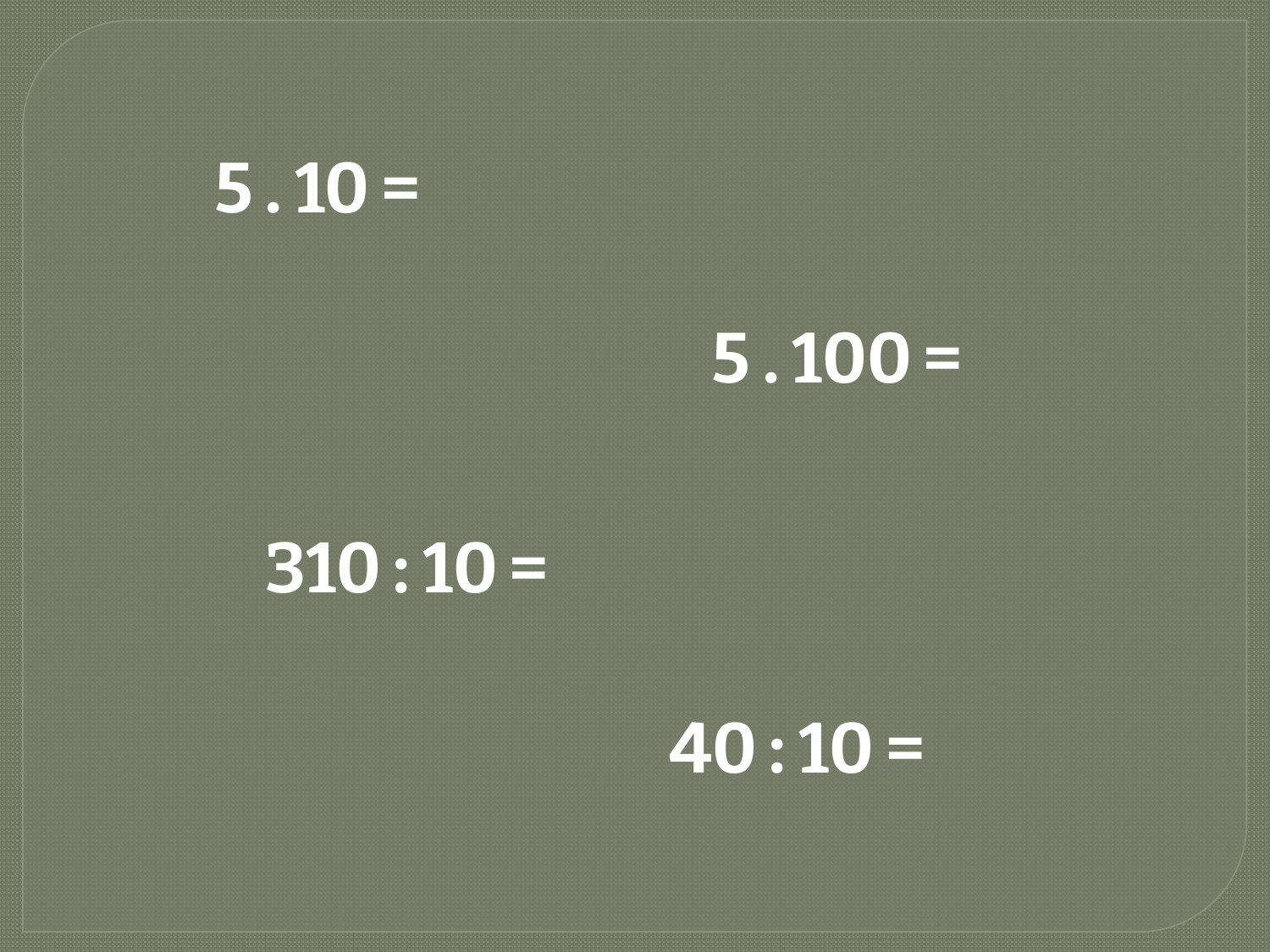

5 . 10 =
5 . 100 =
310 : 10 =
40 : 10 =